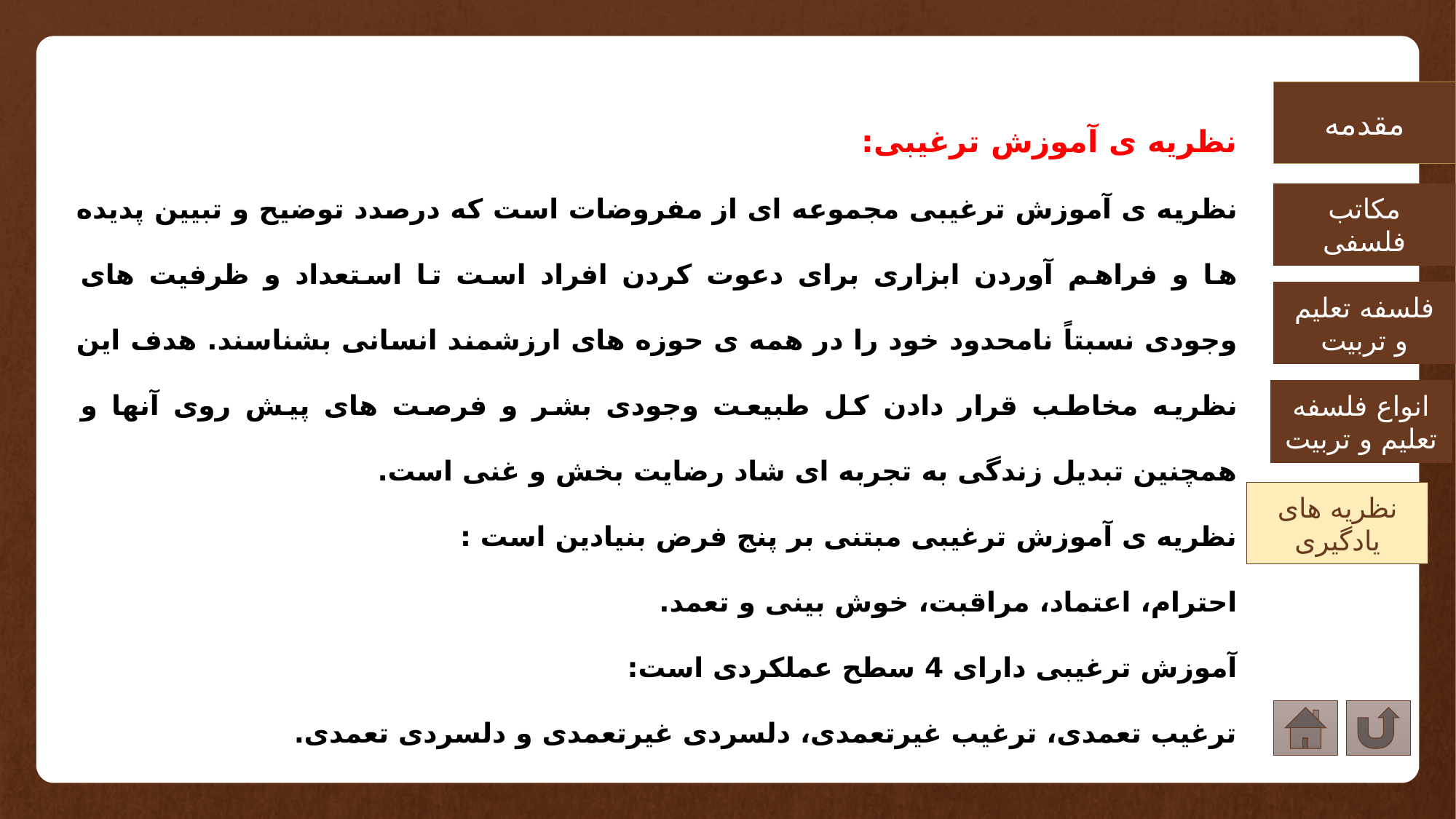

نظریه ی آموزش ترغیبی:
نظریه ی آموزش ترغیبی مجموعه ای از مفروضات است که درصدد توضیح و تبیین پدیده ها و فراهم آوردن ابزاری برای دعوت کردن افراد است تا استعداد و ظرفیت های وجودی نسبتاً نامحدود خود را در همه ی حوزه های ارزشمند انسانی بشناسند. هدف این نظریه مخاطب قرار دادن کل طبیعت وجودی بشر و فرصت های پیش روی آنها و همچنین تبدیل زندگی به تجربه ای شاد رضایت بخش و غنی است.
نظریه ی آموزش ترغیبی مبتنی بر پنج فرض بنیادین است :
احترام، اعتماد، مراقبت، خوش بینی و تعمد.
آموزش ترغیبی دارای 4 سطح عملکردی است:
ترغیب تعمدی، ترغیب غیرتعمدی، دلسردی غیرتعمدی و دلسردی تعمدی.
مقدمه
مکاتب فلسفی
فلسفه تعلیم و تربیت
انواع فلسفه تعلیم و تربیت
نظریه های یادگیری